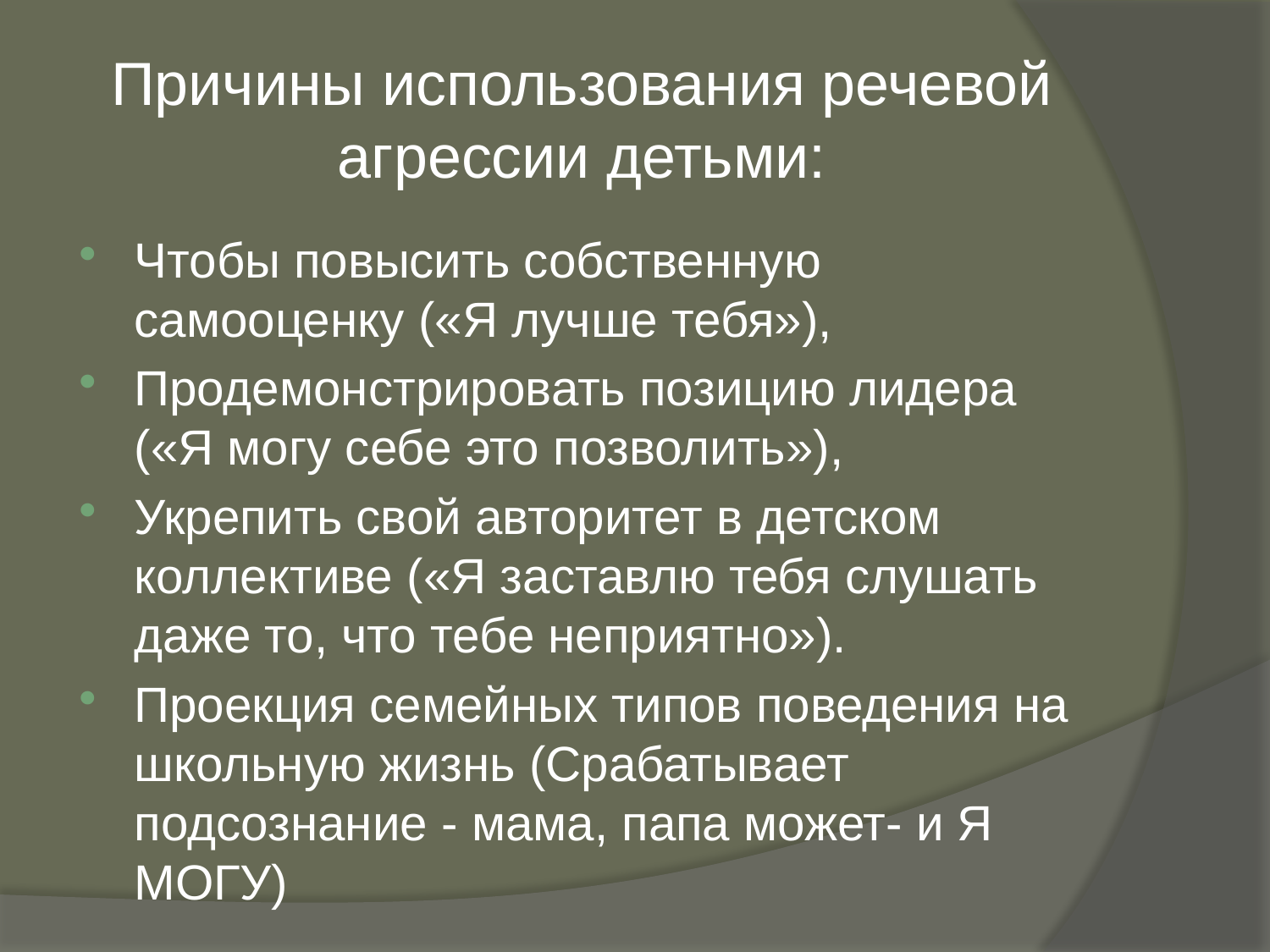

# Причины использования речевой агрессии детьми:
Чтобы повысить собственную самооценку («Я лучше тебя»),
Продемонстрировать позицию лидера («Я могу себе это позволить»),
Укрепить свой авторитет в детском коллективе («Я заставлю тебя слушать даже то, что тебе неприятно»).
Проекция семейных типов поведения на школьную жизнь (Срабатывает подсознание - мама, папа может- и Я МОГУ)